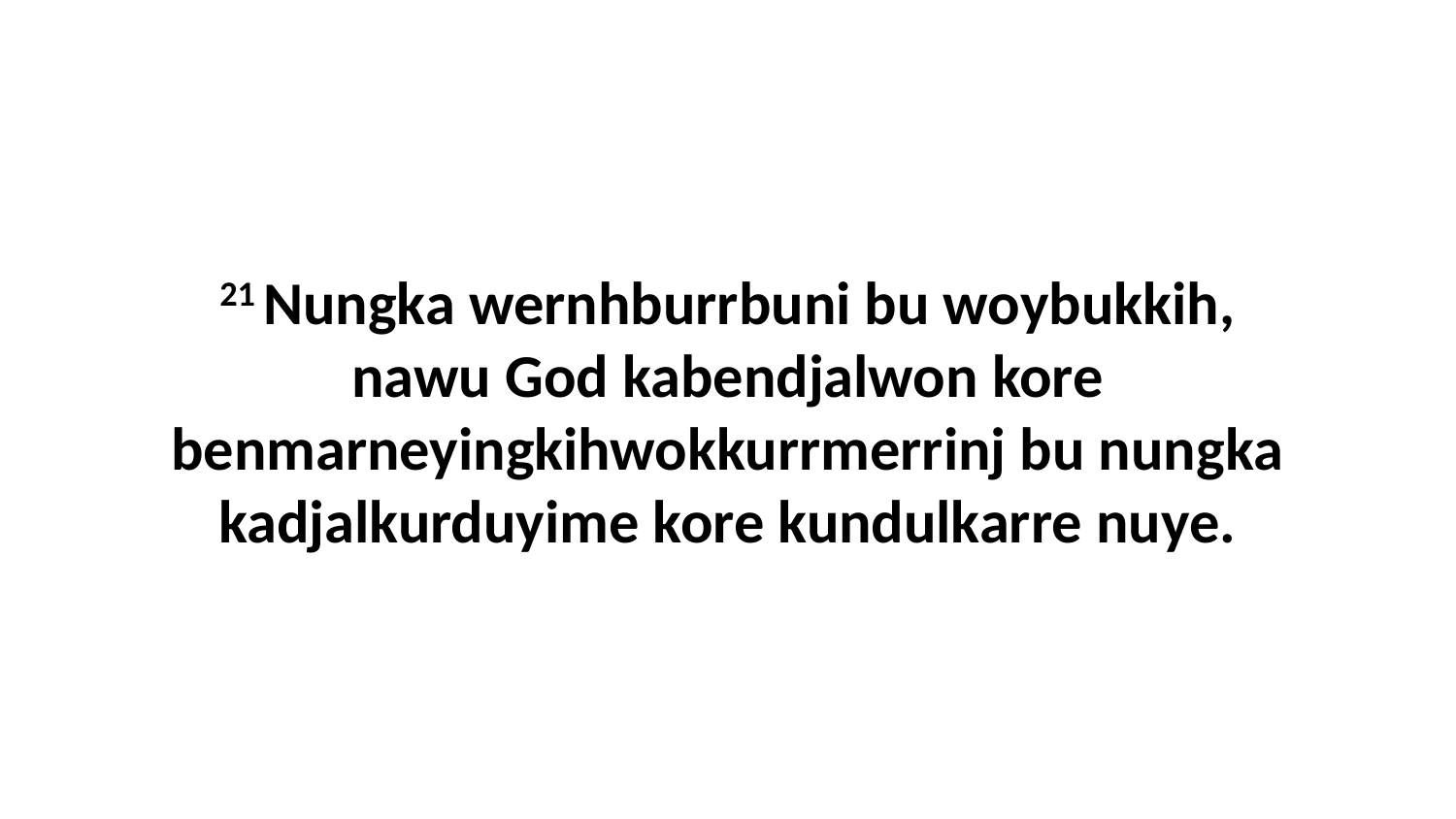

21 Nungka wernhburrbuni bu woybukkih, nawu God kabendjalwon kore benmarneyingkihwokkurrmerrinj bu nungka kadjalkurduyime kore kundulkarre nuye.